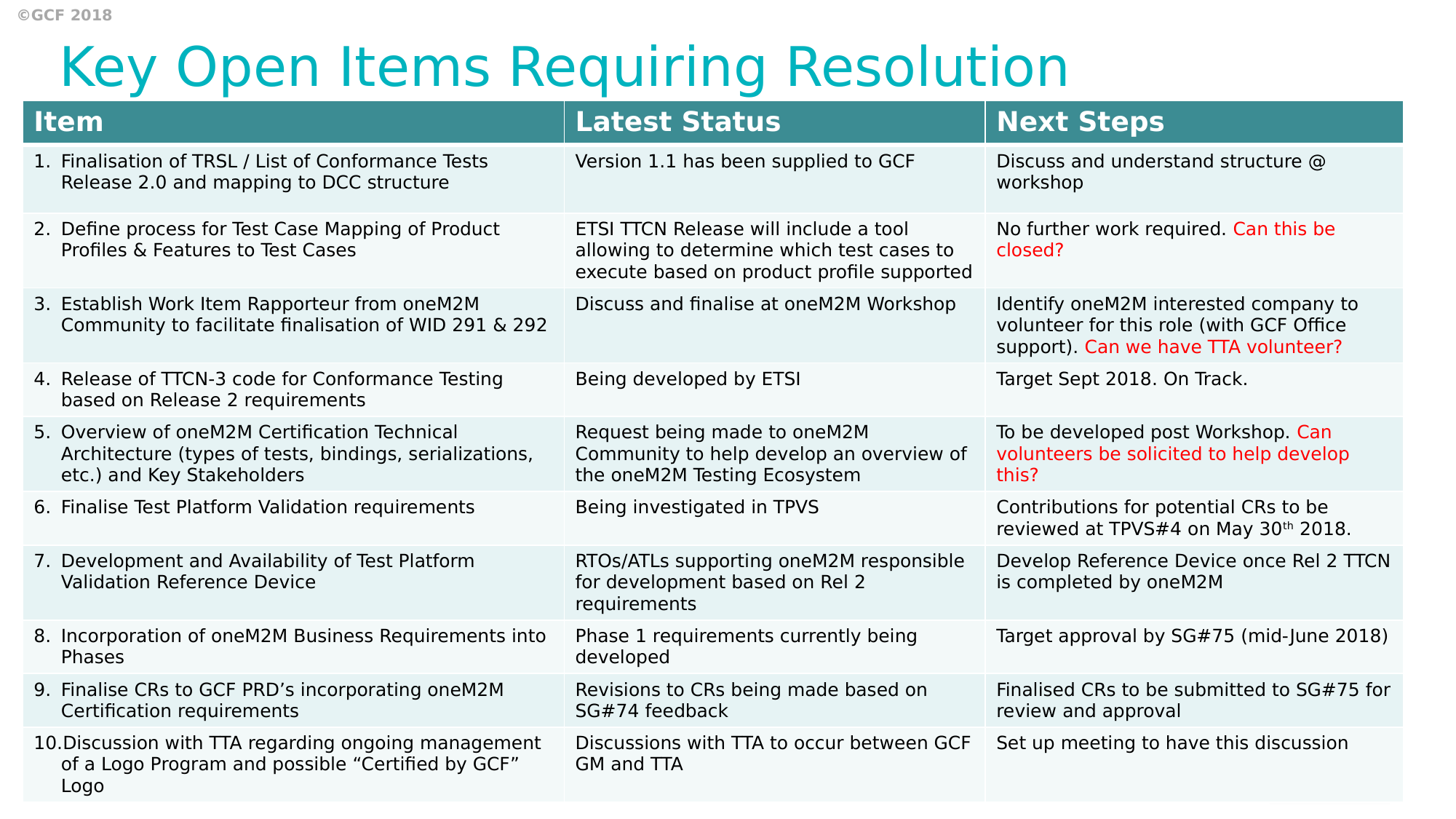

Key Open Items Requiring Resolution
| Item | Latest Status | Next Steps |
| --- | --- | --- |
| Finalisation of TRSL / List of Conformance Tests Release 2.0 and mapping to DCC structure | Version 1.1 has been supplied to GCF | Discuss and understand structure @ workshop |
| Define process for Test Case Mapping of Product Profiles & Features to Test Cases | ETSI TTCN Release will include a tool allowing to determine which test cases to execute based on product profile supported | No further work required. Can this be closed? |
| Establish Work Item Rapporteur from oneM2M Community to facilitate finalisation of WID 291 & 292 | Discuss and finalise at oneM2M Workshop | Identify oneM2M interested company to volunteer for this role (with GCF Office support). Can we have TTA volunteer? |
| Release of TTCN-3 code for Conformance Testing based on Release 2 requirements | Being developed by ETSI | Target Sept 2018. On Track. |
| Overview of oneM2M Certification Technical Architecture (types of tests, bindings, serializations, etc.) and Key Stakeholders | Request being made to oneM2M Community to help develop an overview of the oneM2M Testing Ecosystem | To be developed post Workshop. Can volunteers be solicited to help develop this? |
| Finalise Test Platform Validation requirements | Being investigated in TPVS | Contributions for potential CRs to be reviewed at TPVS#4 on May 30th 2018. |
| Development and Availability of Test Platform Validation Reference Device | RTOs/ATLs supporting oneM2M responsible for development based on Rel 2 requirements | Develop Reference Device once Rel 2 TTCN is completed by oneM2M |
| Incorporation of oneM2M Business Requirements into Phases | Phase 1 requirements currently being developed | Target approval by SG#75 (mid-June 2018) |
| Finalise CRs to GCF PRD’s incorporating oneM2M Certification requirements | Revisions to CRs being made based on SG#74 feedback | Finalised CRs to be submitted to SG#75 for review and approval |
| Discussion with TTA regarding ongoing management of a Logo Program and possible “Certified by GCF” Logo | Discussions with TTA to occur between GCF GM and TTA | Set up meeting to have this discussion |